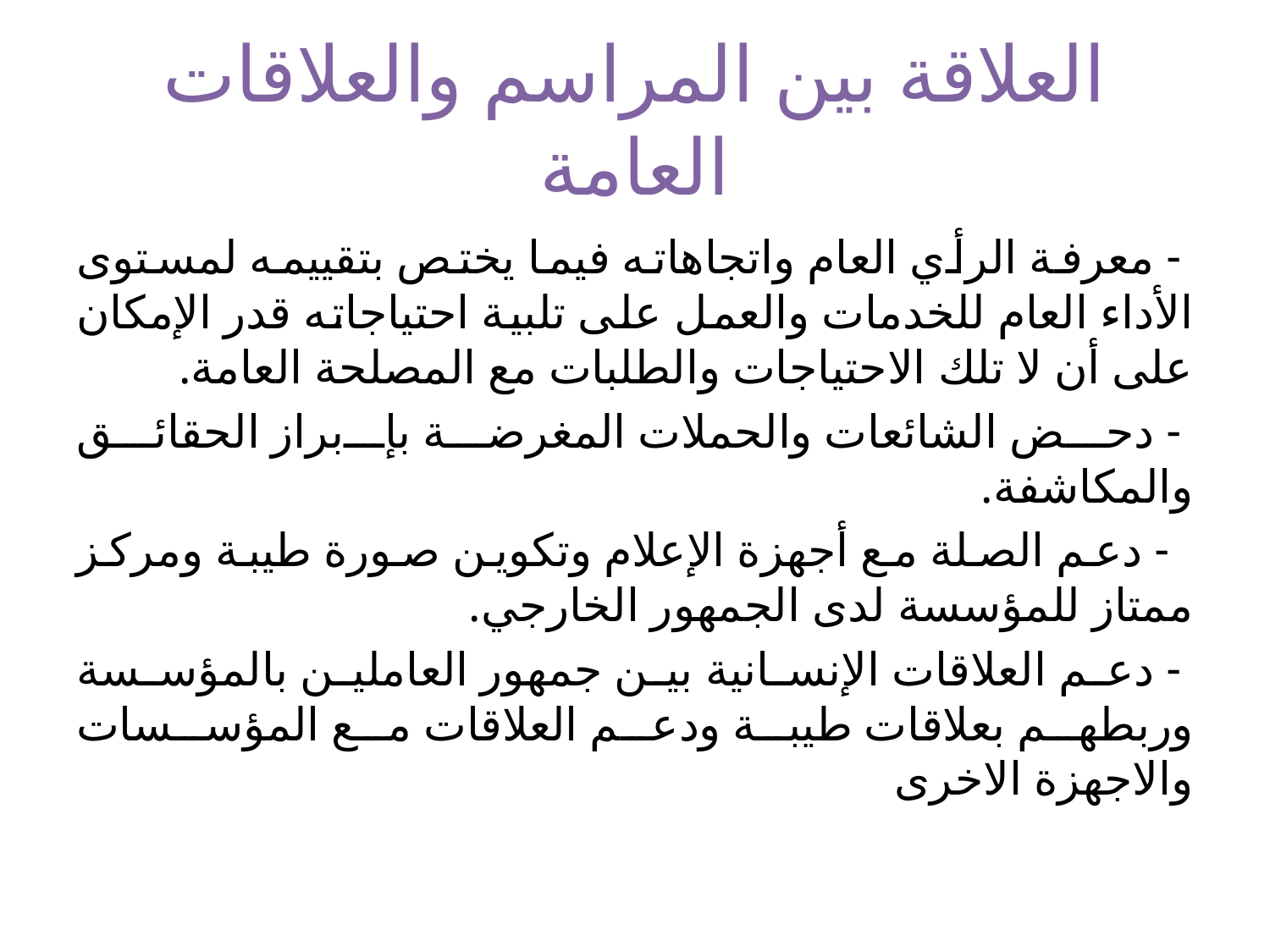

# العلاقة بين المراسم والعلاقات العامة
 - معرفة الرأي العام واتجاهاته فيما يختص بتقييمه لمستوى الأداء العام للخدمات والعمل على تلبية احتياجاته قدر الإمكان على أن لا تلك الاحتياجات والطلبات مع المصلحة العامة.
 - دحض الشائعات والحملات المغرضة بإبراز الحقائق والمكاشفة.
  - دعم الصلة مع أجهزة الإعلام وتكوين صورة طيبة ومركز ممتاز للمؤسسة لدى الجمهور الخارجي.
 - دعم العلاقات الإنسانية بين جمهور العاملين بالمؤسسة وربطهم بعلاقات طيبة ودعم العلاقات مع المؤسسات والاجهزة الاخرى